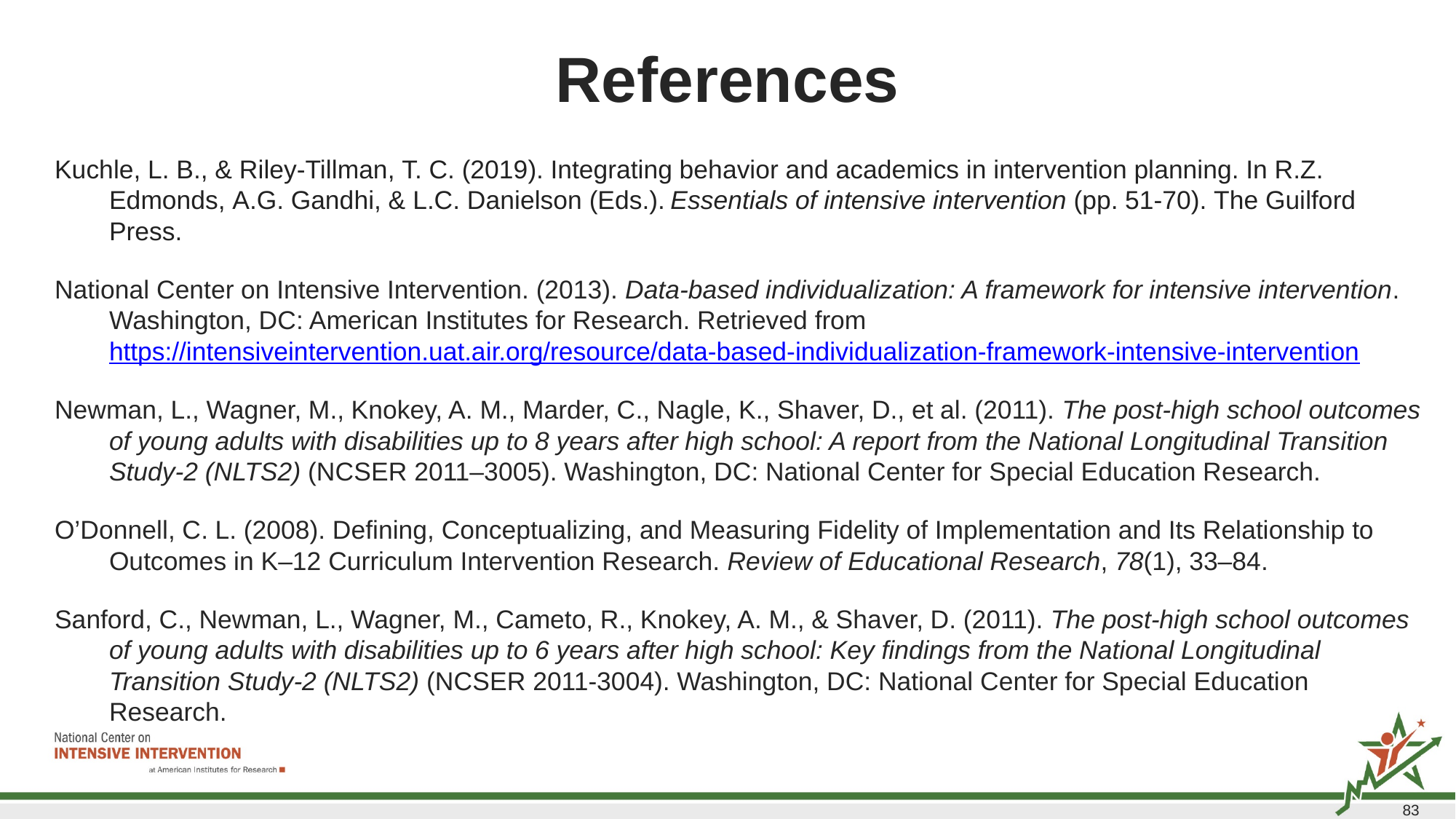

# References
Kuchle, L. B., & Riley-Tillman, T. C. (2019). Integrating behavior and academics in intervention planning. In R.Z. Edmonds, A.G. Gandhi, & L.C. Danielson (Eds.). Essentials of intensive intervention (pp. 51-70). The Guilford Press.
National Center on Intensive Intervention. (2013). Data-based individualization: A framework for intensive intervention. Washington, DC: American Institutes for Research. Retrieved from https://intensiveintervention.uat.air.org/resource/data-based-individualization-framework-intensive-intervention
Newman, L., Wagner, M., Knokey, A. M., Marder, C., Nagle, K., Shaver, D., et al. (2011). The post-high school outcomes of young adults with disabilities up to 8 years after high school: A report from the National Longitudinal Transition Study-2 (NLTS2) (NCSER 2011–3005). Washington, DC: National Center for Special Education Research.
O’Donnell, C. L. (2008). Defining, Conceptualizing, and Measuring Fidelity of Implementation and Its Relationship to Outcomes in K–12 Curriculum Intervention Research. Review of Educational Research, 78(1), 33–84.
Sanford, C., Newman, L., Wagner, M., Cameto, R., Knokey, A. M., & Shaver, D. (2011). The post-high school outcomes of young adults with disabilities up to 6 years after high school: Key findings from the National Longitudinal Transition Study-2 (NLTS2) (NCSER 2011-3004). Washington, DC: National Center for Special Education Research.

83